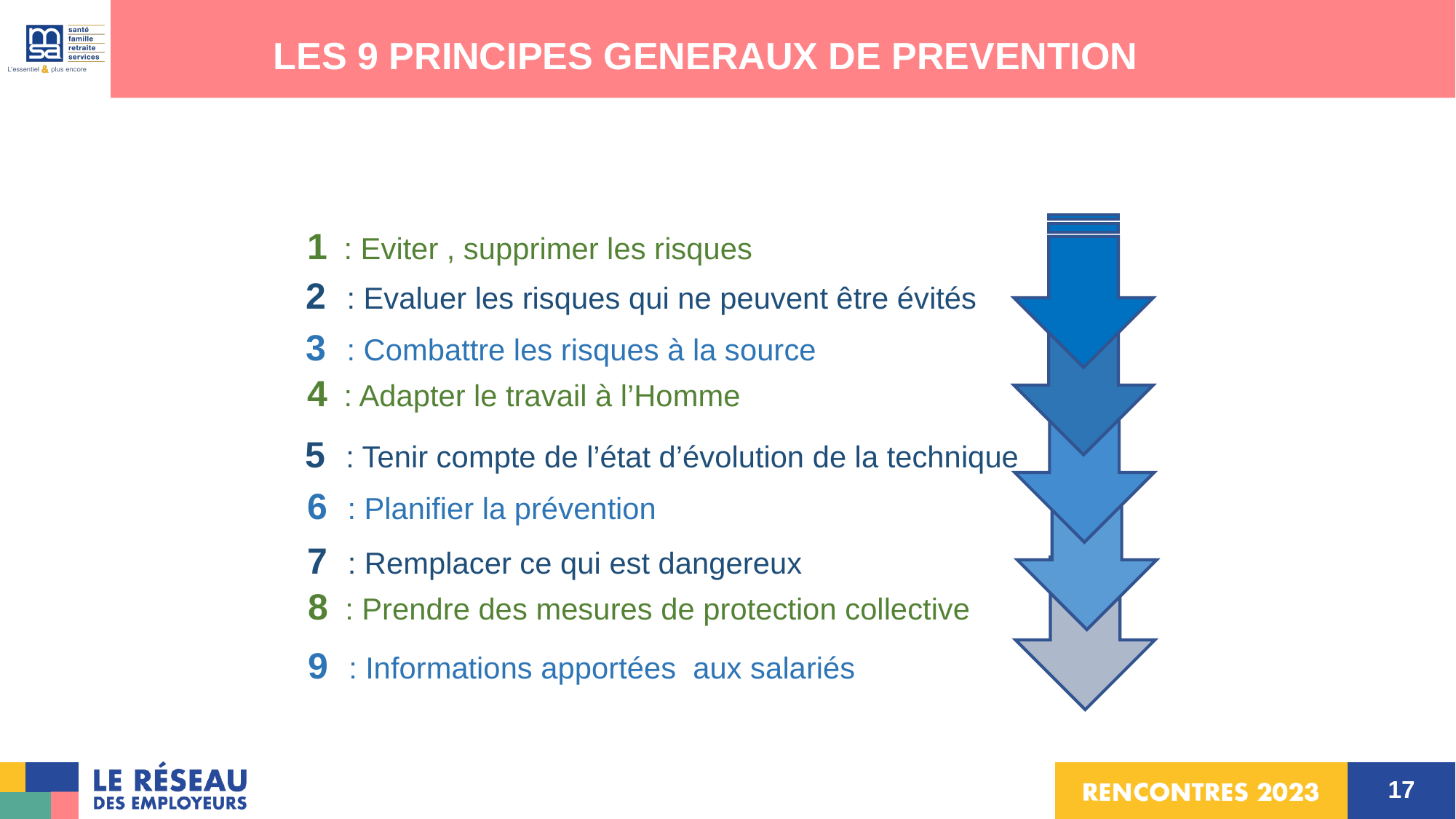

LES 9 PRINCIPES GENERAUX DE PREVENTION
1  : Eviter , supprimer les risques

2  : Evaluer les risques qui ne peuvent être évités

3  : Combattre les risques à la source
4  : Adapter le travail à l’Homme

5  : Tenir compte de l’état d’évolution de la technique
6  : Planifier la prévention

7  : Remplacer ce qui est dangereux

8  : Prendre des mesures de protection collective
9  : Informations apportées  aux salariés
17